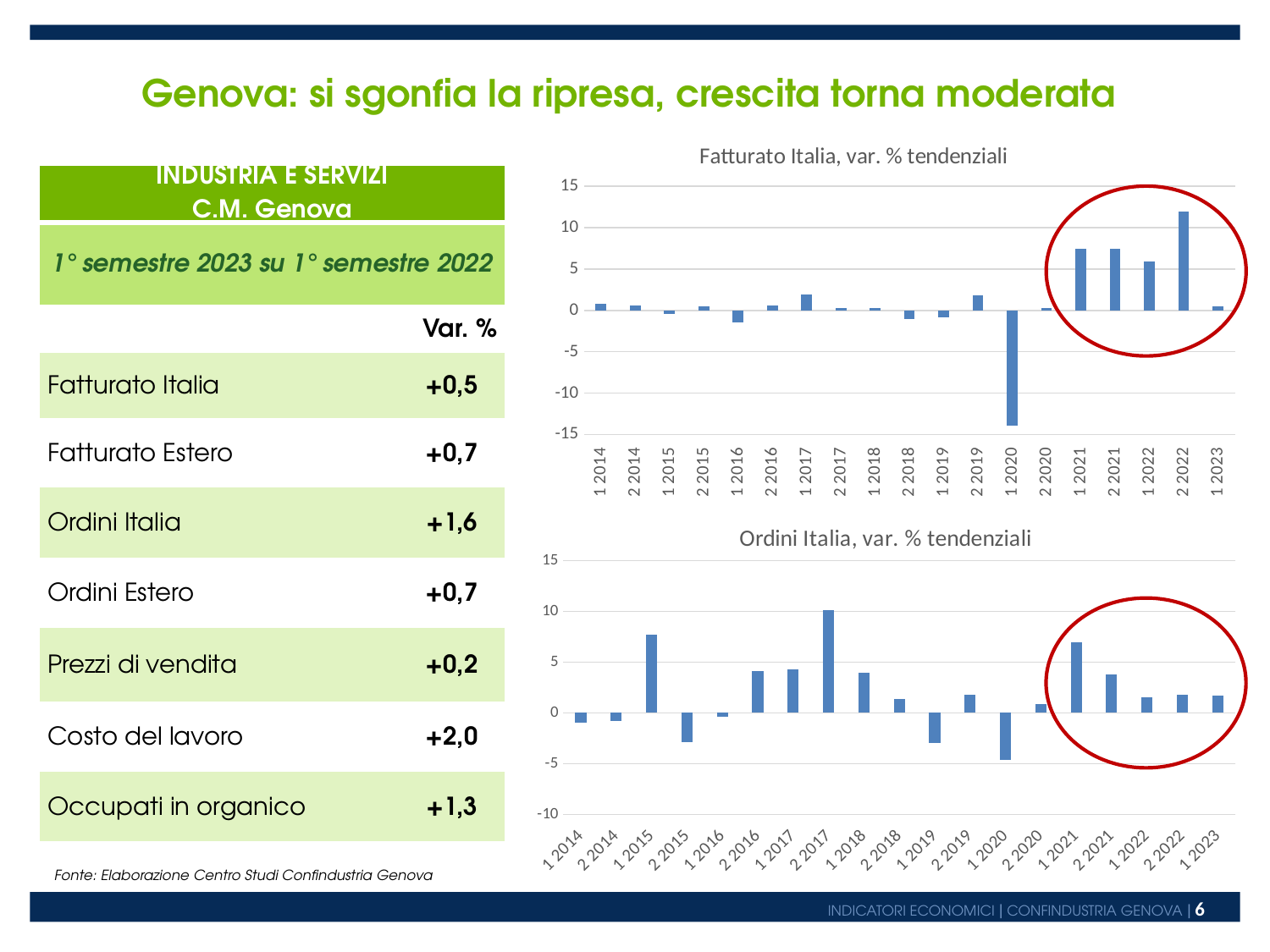

# Genova: si sgonfia la ripresa, crescita torna moderata

### Chart: Fatturato Italia, var. % tendenziali

| Category | fatturato Italia |
|---|---|
| 1 2014 | 0.8 |
| 2 2014 | 0.6 |
| 1 2015 | -0.4 |
| 2 2015 | 0.5 |
| 1 2016 | -1.5 |
| 2 2016 | 0.6 |
| 1 2017 | 1.9 |
| 2 2017 | 0.3 |
| 1 2018 | 0.3 |
| 2 2018 | -1.0 |
| 1 2019 | -0.8 |
| 2 2019 | 1.8 |
| 1 2020 | -13.9 |
| 2 2020 | 0.3 |
| 1 2021 | 7.5 |
| 2 2021 | 7.5 |
| 1 2022 | 5.9 |
| 2 2022 | 12.0 |
| 1 2023 | 0.5 |
| INDUSTRIA E SERVIZI C.M. Genova |  |
| --- | --- |
| 1° semestre 2023 su 1° semestre 2022 |  |
|  | Var. % |
| Fatturato Italia | +0,5 |
| Fatturato Estero | +0,7 |
| Ordini Italia | +1,6 |
| Ordini Estero | +0,7 |
| Prezzi di vendita | +0,2 |
| Costo del lavoro | +2,0 |
| Occupati in organico | +1,3 |

### Chart: Ordini Italia, var. % tendenziali

| Category |  |
|---|---|
| 1 2014 | -1.0 |
| 2 2014 | -0.8 |
| 1 2015 | 7.7 |
| 2 2015 | -2.9 |
| 1 2016 | -0.4 |
| 2 2016 | 4.1 |
| 1 2017 | 4.3 |
| 2 2017 | 10.1 |
| 1 2018 | 4.0 |
| 2 2018 | 1.4 |
| 1 2019 | -3.0 |
| 2 2019 | 1.8 |
| 1 2020 | -4.6 |
| 2 2020 | 0.9 |
| 1 2021 | 7.0 |
| 2 2021 | 3.8 |
| 1 2022 | 1.5 |
| 2 2022 | 1.8 |
| 1 2023 | 1.7 |
Fonte: Elaborazione Centro Studi Confindustria Genova